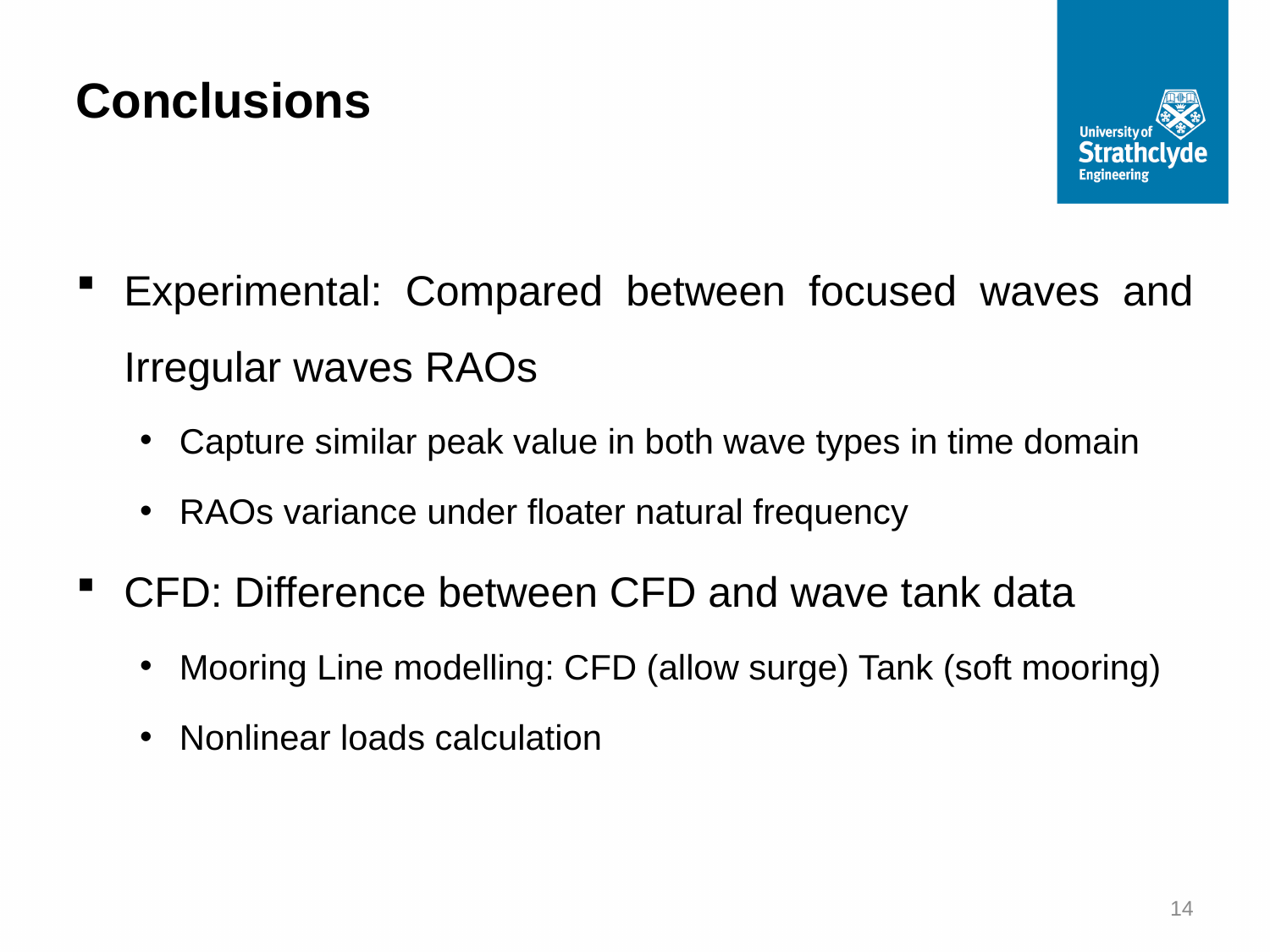

# Conclusions
Experimental: Compared between focused waves and Irregular waves RAOs
Capture similar peak value in both wave types in time domain
RAOs variance under floater natural frequency
CFD: Difference between CFD and wave tank data
Mooring Line modelling: CFD (allow surge) Tank (soft mooring)
Nonlinear loads calculation
14